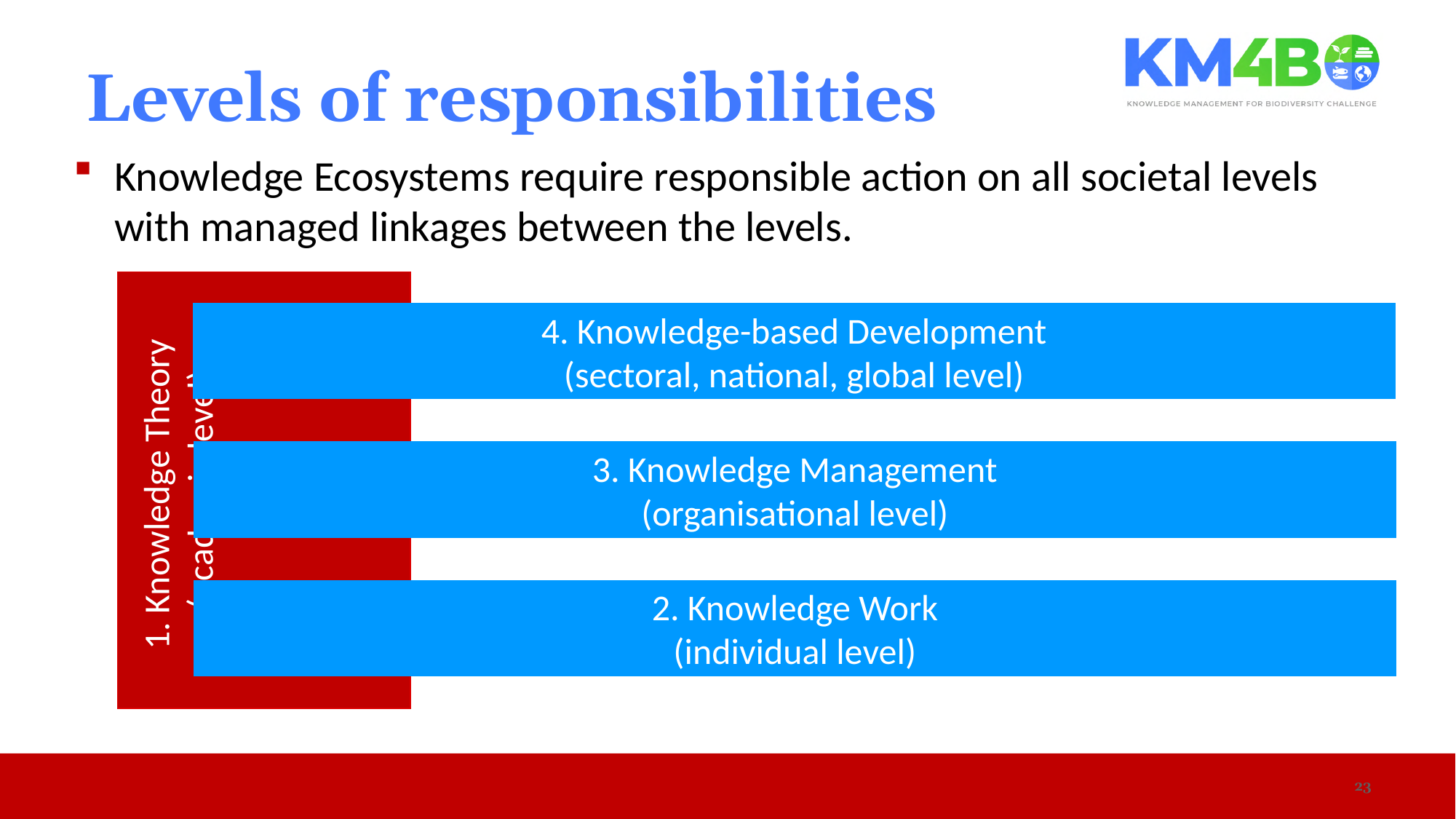

# Levels of responsibilities
Knowledge Ecosystems require responsible action on all societal levels with managed linkages between the levels.
4. Knowledge-based Development
(sectoral, national, global level)
3. Knowledge Management
(organisational level)
2. Knowledge Work
(individual level)

1. Knowledge Theory
(academic level)

23